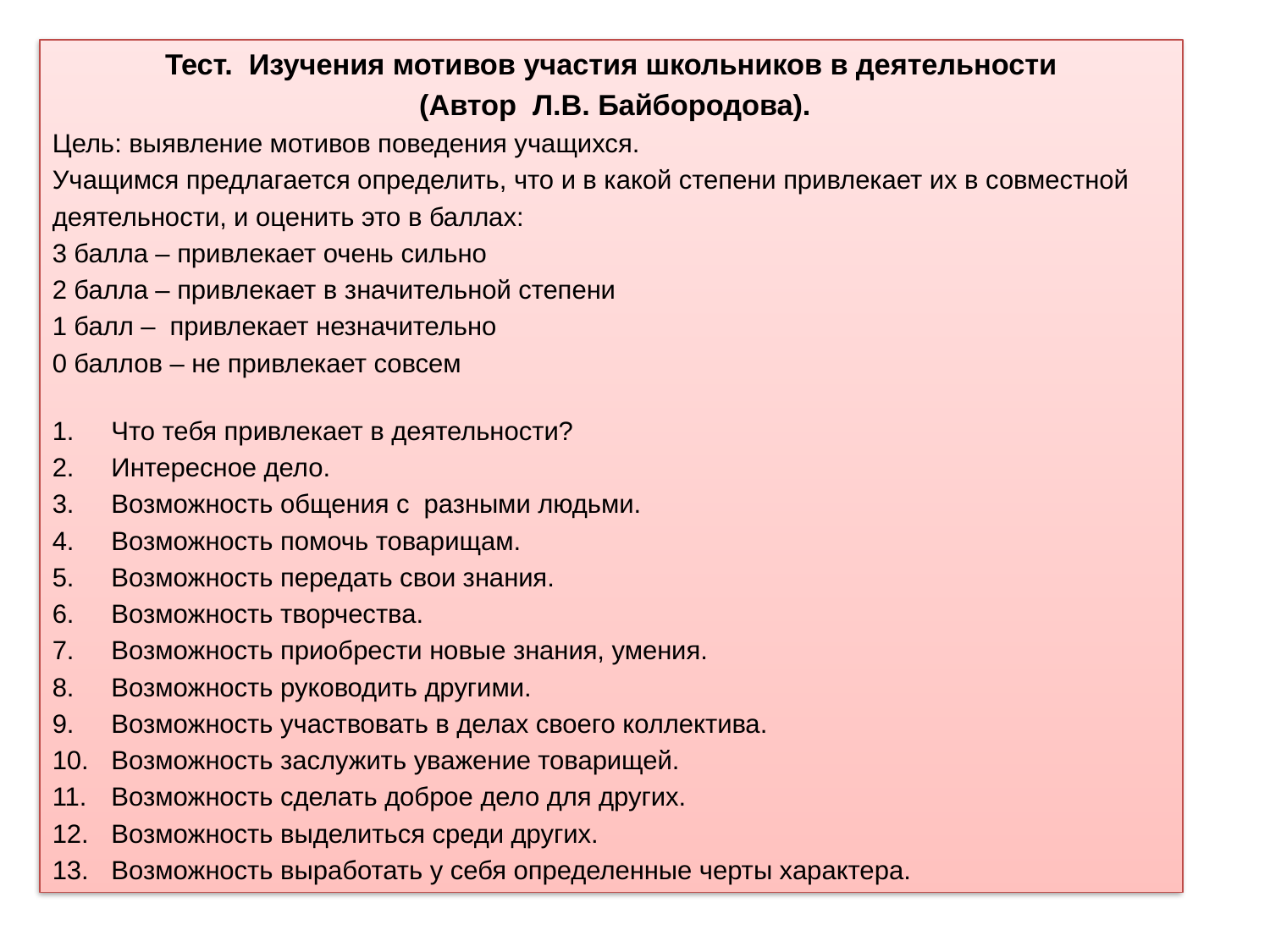

Тест.  Изучения мотивов участия школьников в деятельности
 (Автор  Л.В. Байбородова).
Цель: выявление мотивов поведения учащихся.
Учащимся предлагается определить, что и в какой степени привлекает их в совместной
деятельности, и оценить это в баллах:
3 балла – привлекает очень сильно
2 балла – привлекает в значительной степени
1 балл –  привлекает незначительно
0 баллов – не привлекает совсем
Что тебя привлекает в деятельности?
Интересное дело.
Возможность общения с  разными людьми.
Возможность помочь товарищам.
Возможность передать свои знания.
Возможность творчества.
Возможность приобрести новые знания, умения.
Возможность руководить другими.
Возможность участвовать в делах своего коллектива.
Возможность заслужить уважение товарищей.
Возможность сделать доброе дело для других.
Возможность выделиться среди других.
Возможность выработать у себя определенные черты характера.